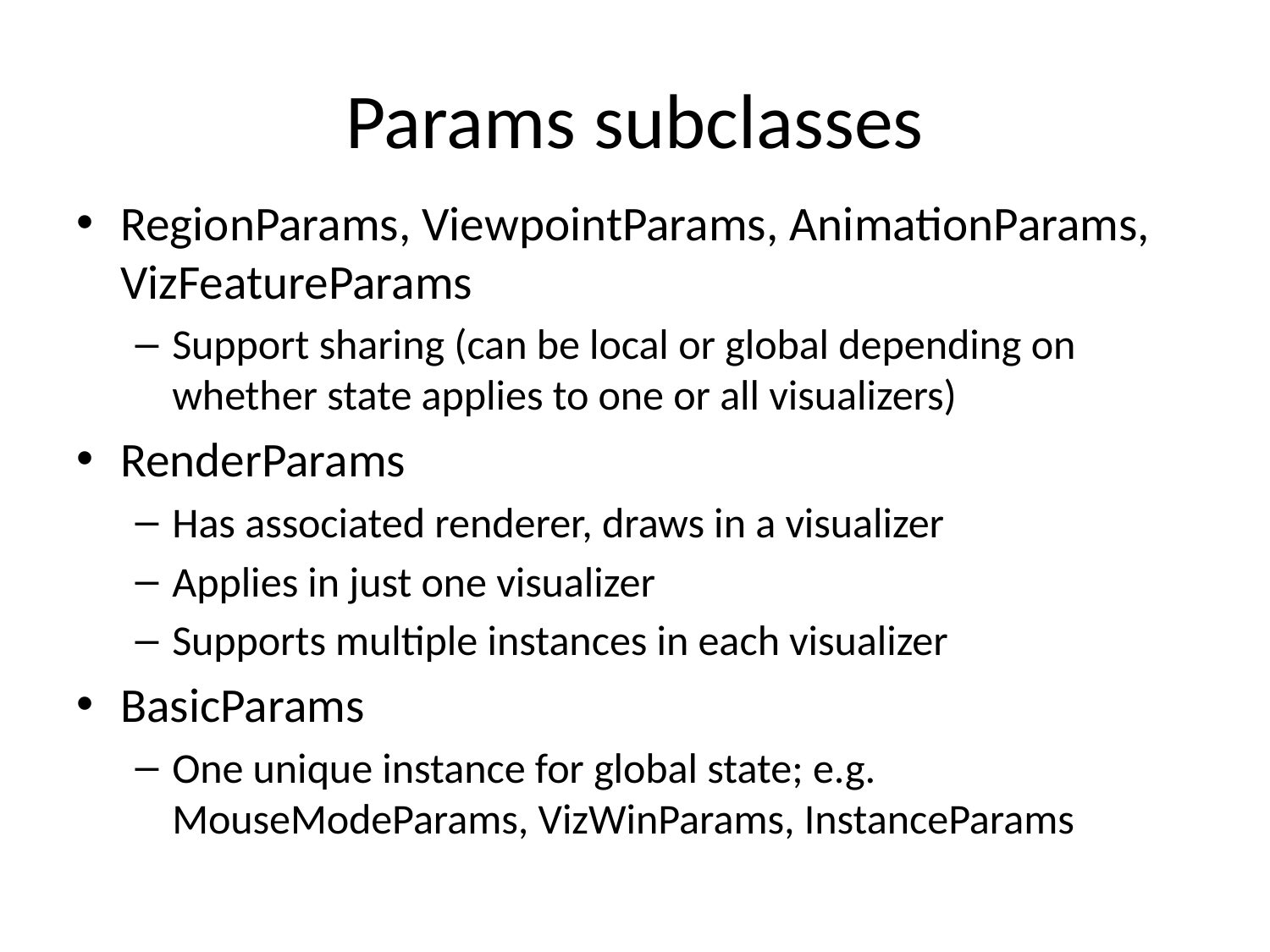

# Params subclasses
RegionParams, ViewpointParams, AnimationParams, VizFeatureParams
Support sharing (can be local or global depending on whether state applies to one or all visualizers)
RenderParams
Has associated renderer, draws in a visualizer
Applies in just one visualizer
Supports multiple instances in each visualizer
BasicParams
One unique instance for global state; e.g. MouseModeParams, VizWinParams, InstanceParams